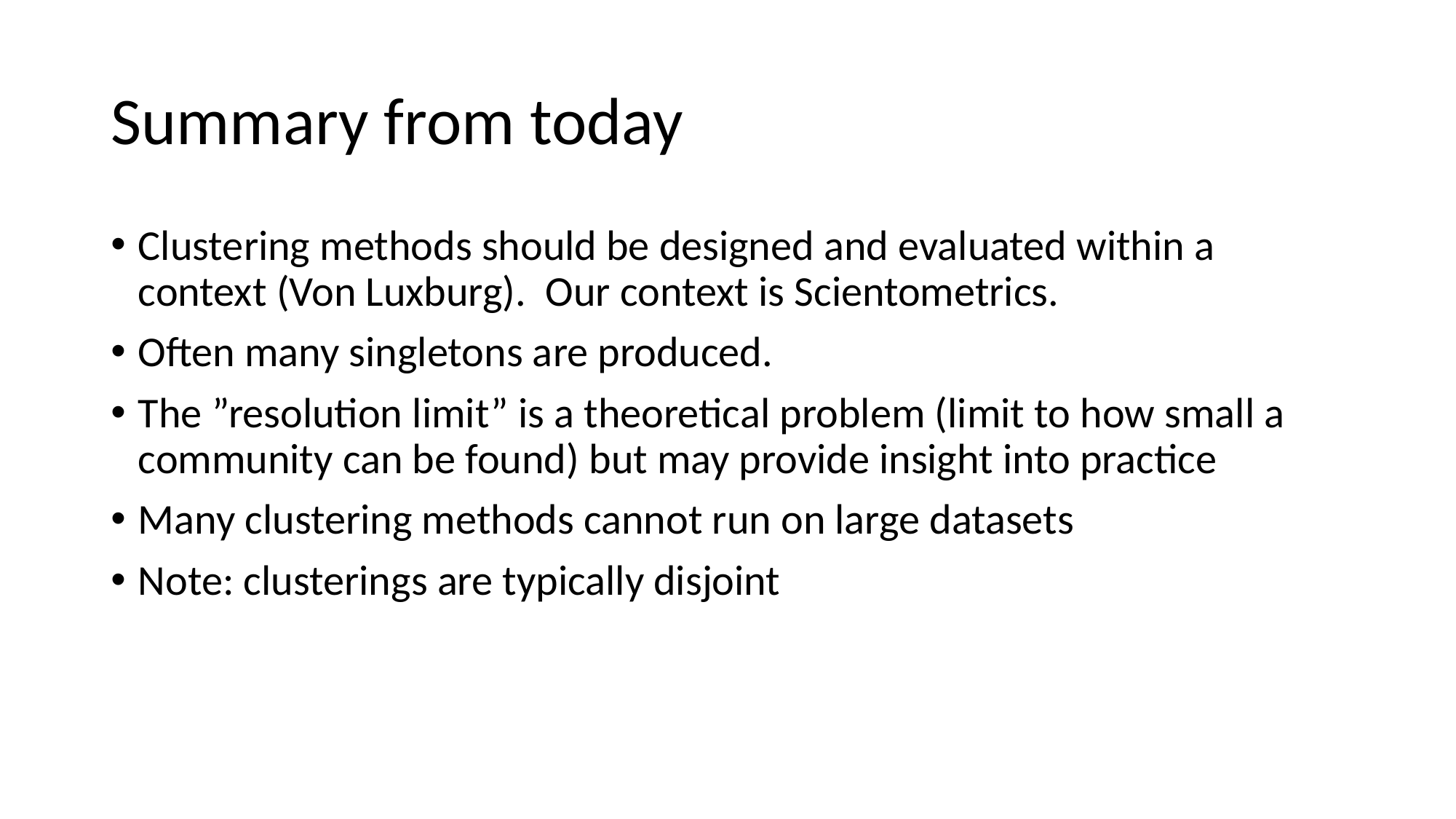

# Summary from today
Clustering methods should be designed and evaluated within a context (Von Luxburg).  Our context is Scientometrics.
Often many singletons are produced.
The ”resolution limit” is a theoretical problem (limit to how small a community can be found) but may provide insight into practice
Many clustering methods cannot run on large datasets
Note: clusterings are typically disjoint